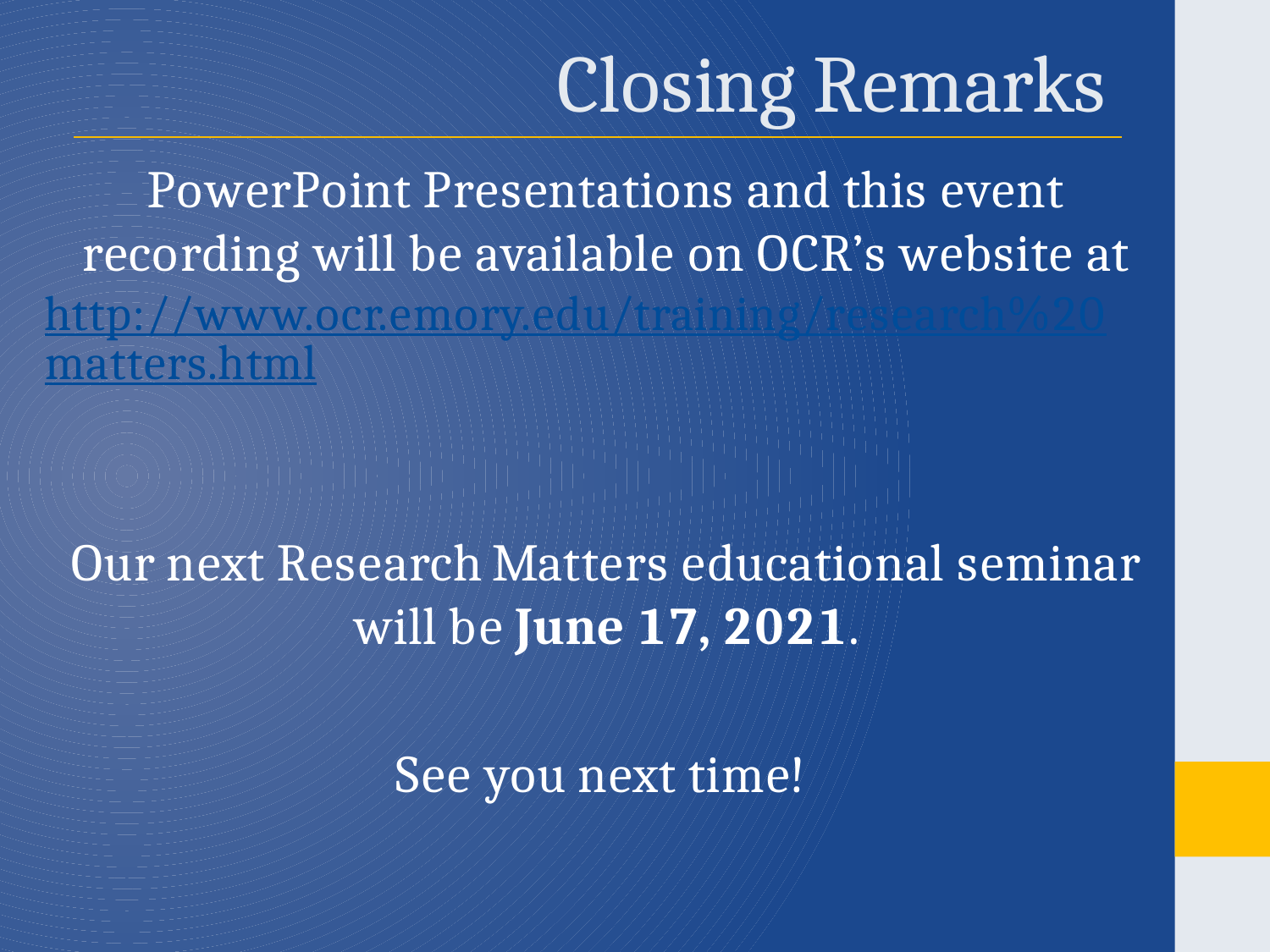

# Closing Remarks
PowerPoint Presentations and this event recording will be available on OCR’s website at
http://www.ocr.emory.edu/training/research%20matters.html

Our next Research Matters educational seminar will be June 17, 2021.

See you next time!